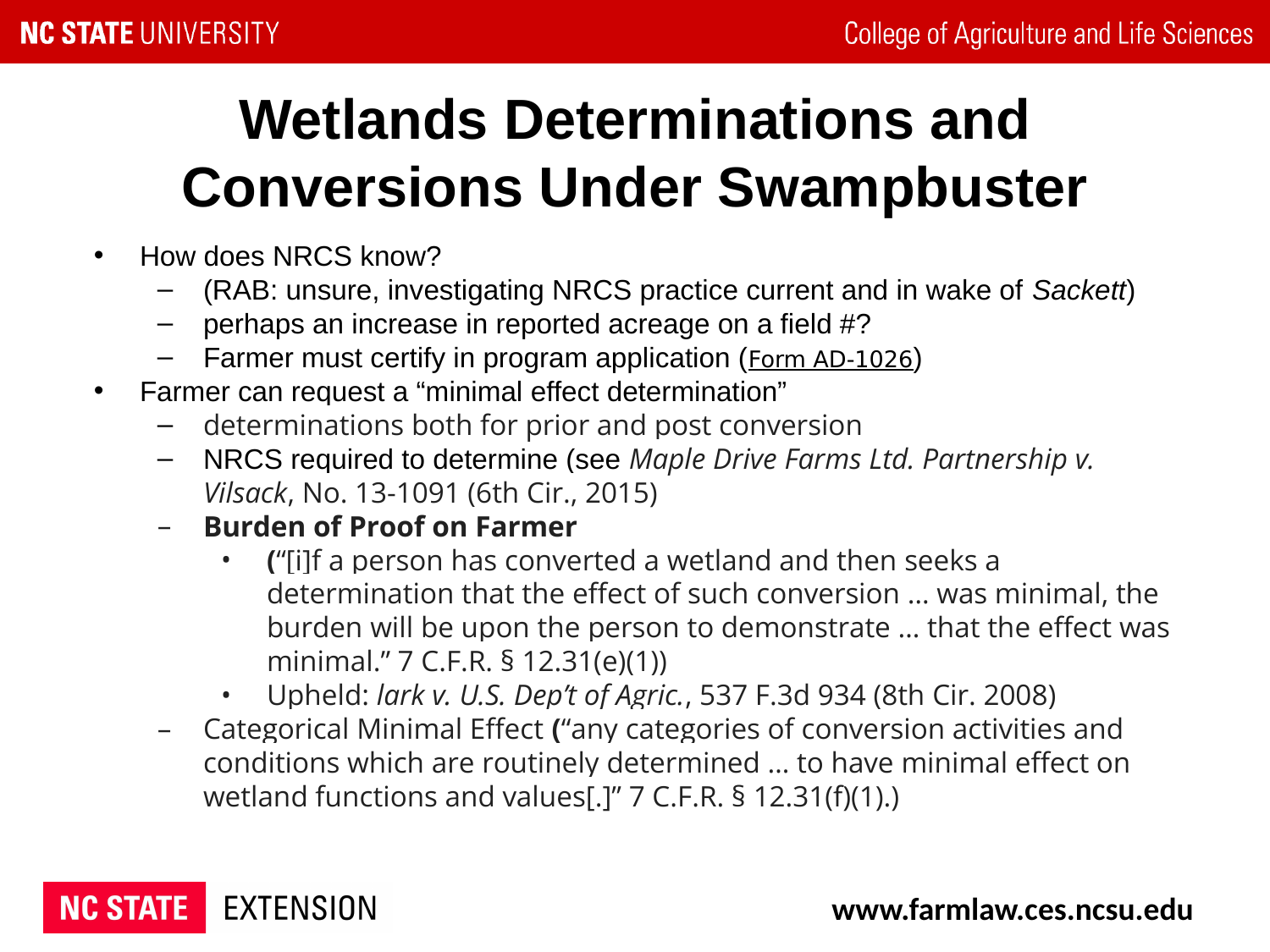

# Wetlands Determinations and Conversions Under Swampbuster
How does NRCS know?
(RAB: unsure, investigating NRCS practice current and in wake of Sackett)
perhaps an increase in reported acreage on a field #?
Farmer must certify in program application (Form AD-1026)
Farmer can request a “minimal effect determination”
determinations both for prior and post conversion
NRCS required to determine (see Maple Drive Farms Ltd. Partnership v. Vilsack, No. 13-1091 (6th Cir., 2015)
Burden of Proof on Farmer
(“[i]f a person has converted a wetland and then seeks a determination that the effect of such conversion … was minimal, the burden will be upon the person to demonstrate … that the effect was minimal.” 7 C.F.R. § 12.31(e)(1))
Upheld: lark v. U.S. Dep’t of Agric., 537 F.3d 934 (8th Cir. 2008)
Categorical Minimal Effect (“any categories of conversion activities and conditions which are routinely determined … to have minimal effect on wetland functions and values[.]” 7 C.F.R. § 12.31(f)(1).)